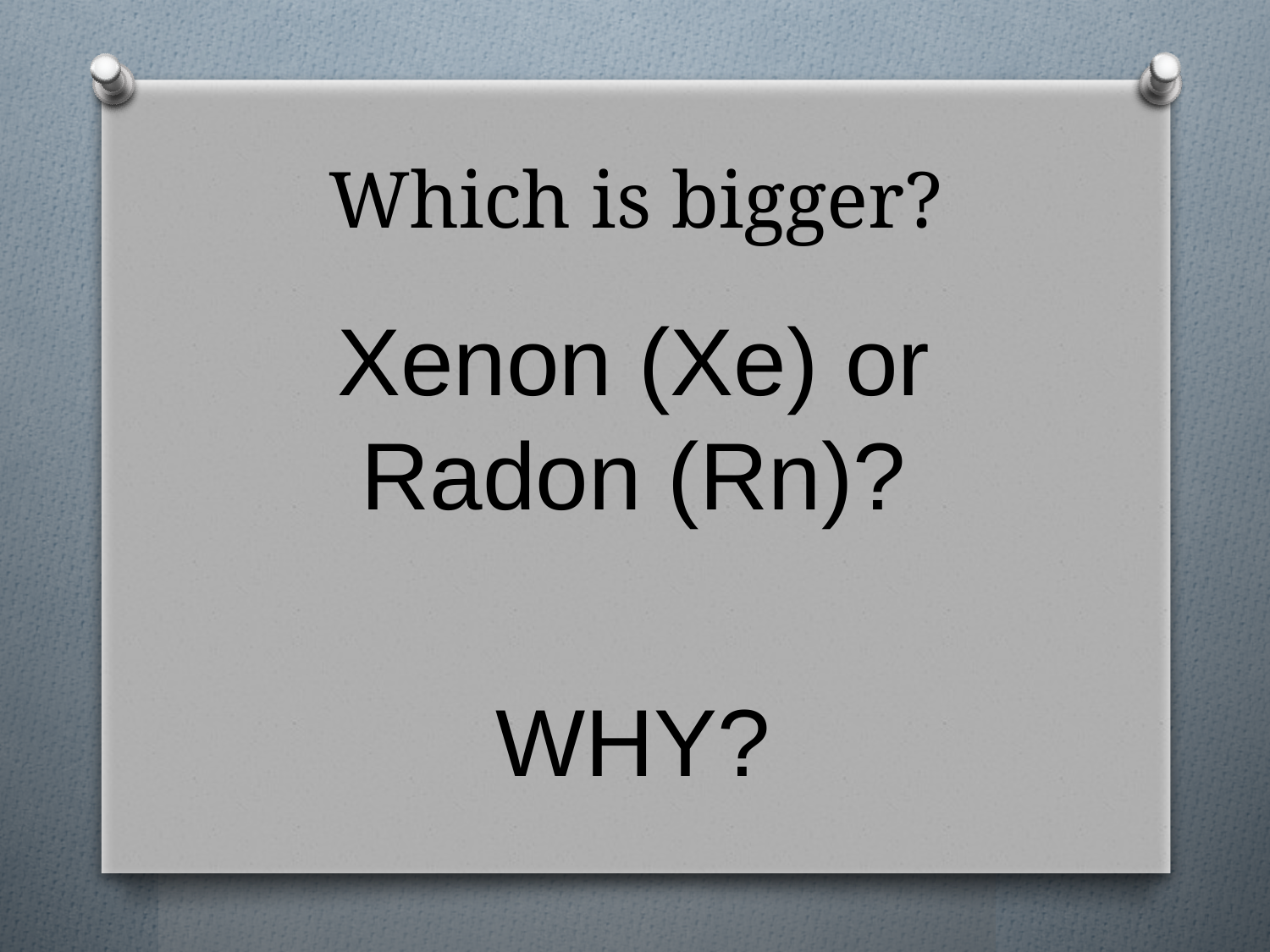

# Which is bigger?
Xenon (Xe) or Radon (Rn)?

WHY?